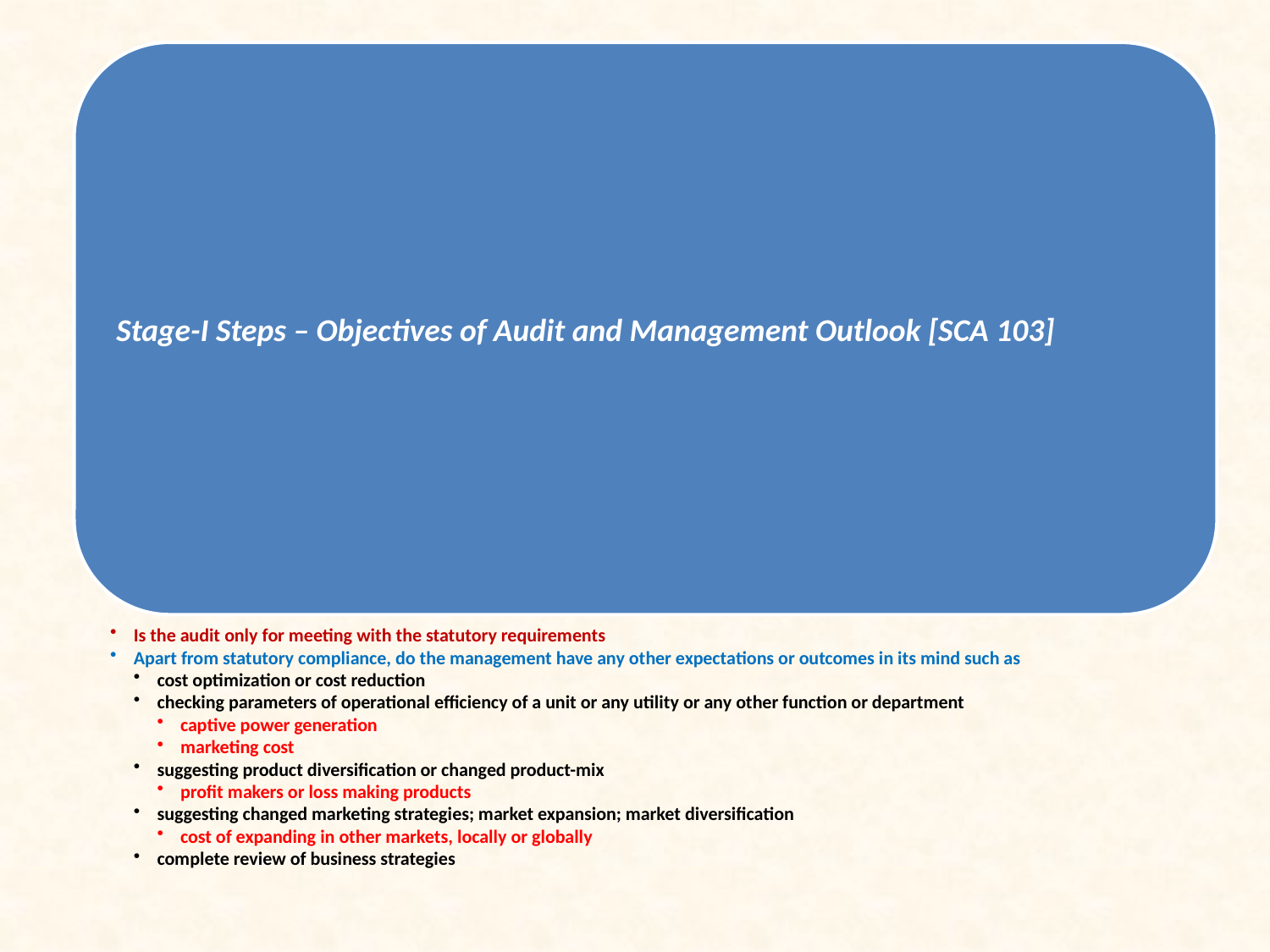

Stage-I Steps – Objectives of Audit and Management Outlook [SCA 103]
Is the audit only for meeting with the statutory requirements
Apart from statutory compliance, do the management have any other expectations or outcomes in its mind such as
cost optimization or cost reduction
checking parameters of operational efficiency of a unit or any utility or any other function or department
captive power generation
marketing cost
suggesting product diversification or changed product-mix
profit makers or loss making products
suggesting changed marketing strategies; market expansion; market diversification
cost of expanding in other markets, locally or globally
complete review of business strategies